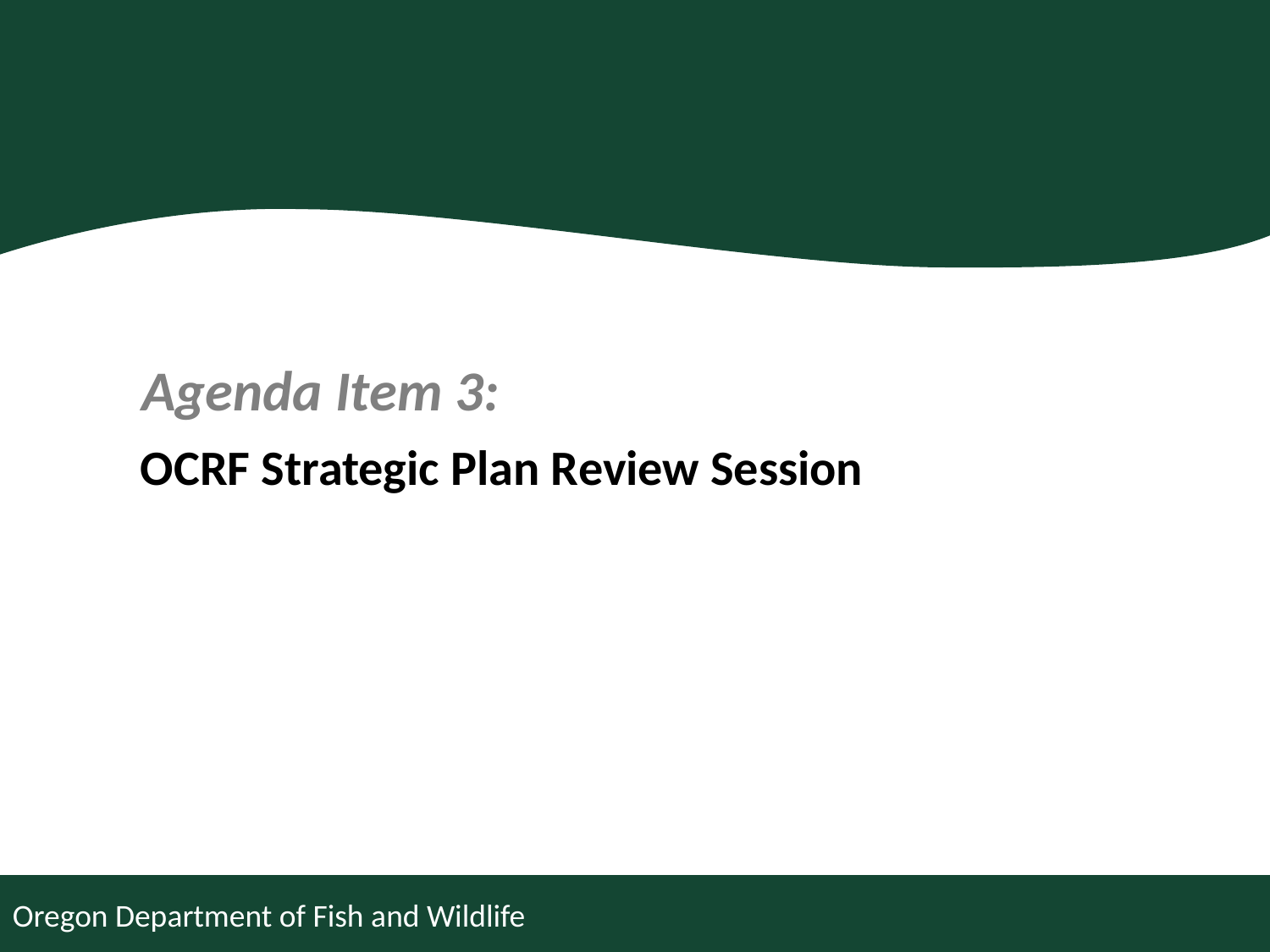

Agenda Item 3:
OCRF Strategic Plan Review Session